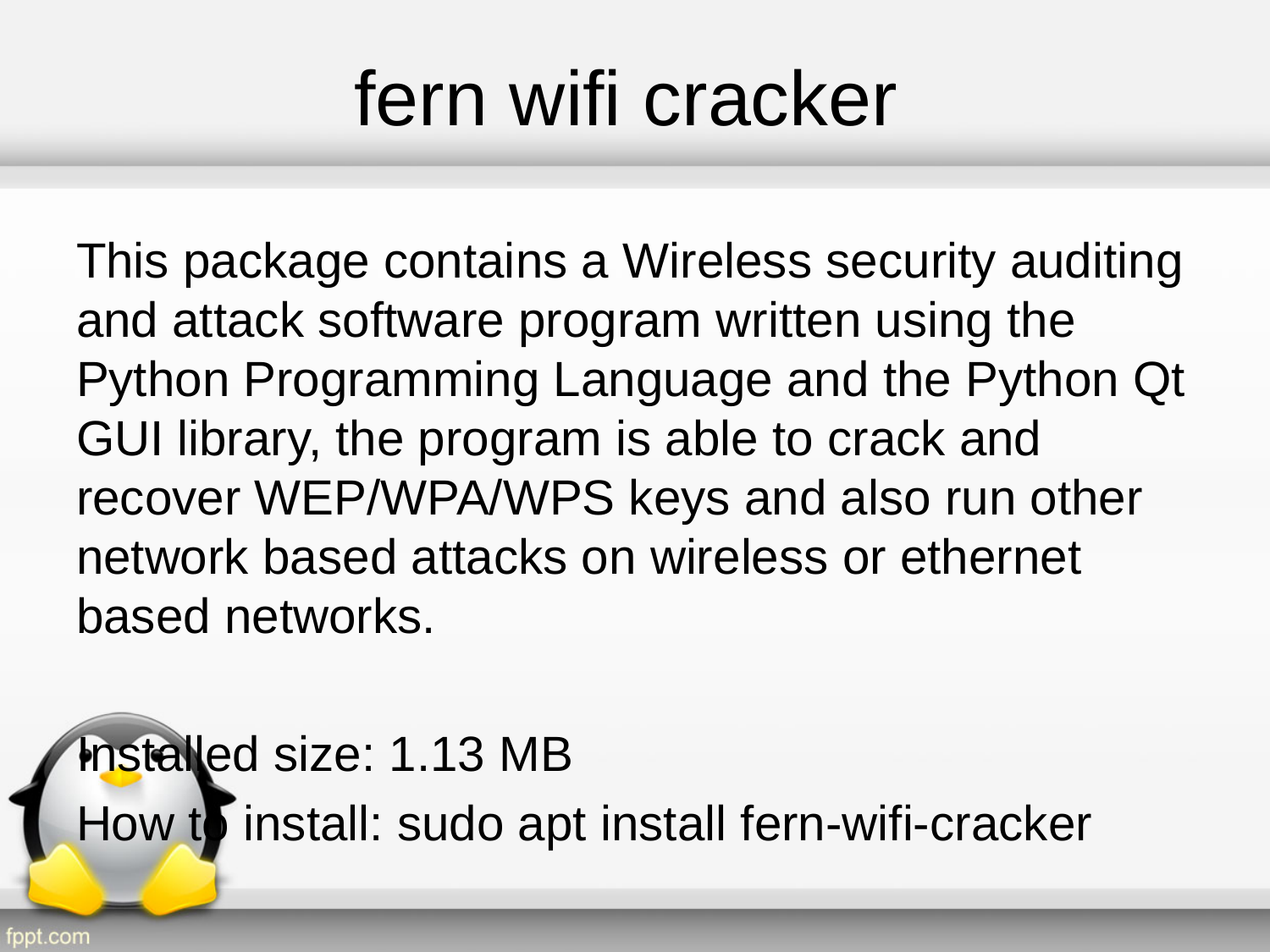

# fern wifi cracker
This package contains a Wireless security auditing and attack software program written using the Python Programming Language and the Python Qt GUI library, the program is able to crack and recover WEP/WPA/WPS keys and also run other network based attacks on wireless or ethernet based networks.

Installed size: 1.13 MB
How to install: sudo apt install fern-wifi-cracker